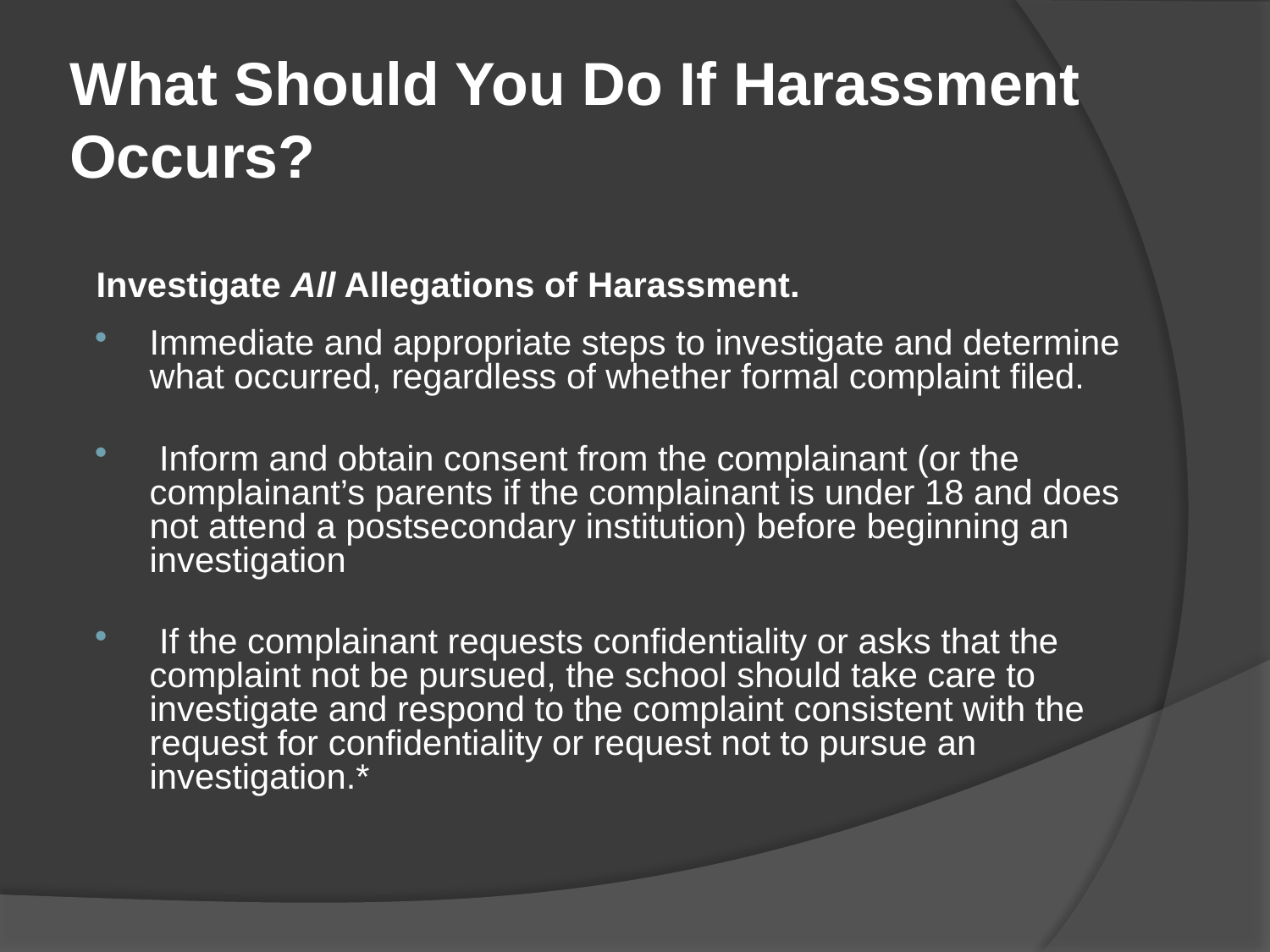

# What Should You Do If Harassment Occurs?
Investigate All Allegations of Harassment.

Immediate and appropriate steps to investigate and determine what occurred, regardless of whether formal complaint filed.

 Inform and obtain consent from the complainant (or the complainant’s parents if the complainant is under 18 and does not attend a postsecondary institution) before beginning an investigation

 If the complainant requests confidentiality or asks that the complaint not be pursued, the school should take care to investigate and respond to the complaint consistent with the request for confidentiality or request not to pursue an investigation.*